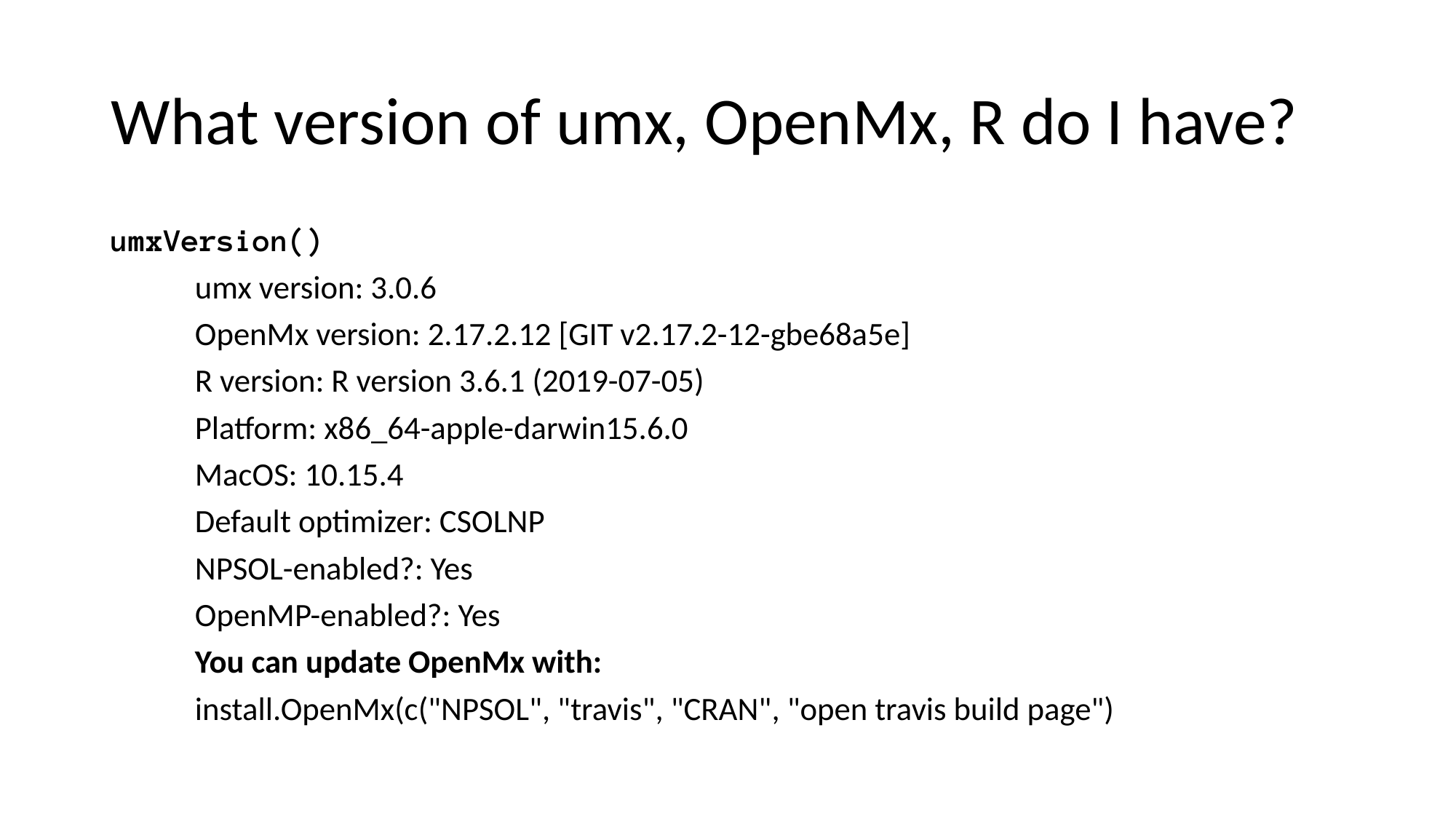

# What version of umx, OpenMx, R do I have?
umxVersion()
	umx version: 3.0.6
	OpenMx version: 2.17.2.12 [GIT v2.17.2-12-gbe68a5e]
	R version: R version 3.6.1 (2019-07-05)
	Platform: x86_64-apple-darwin15.6.0
	MacOS: 10.15.4
	Default optimizer: CSOLNP
	NPSOL-enabled?: Yes
	OpenMP-enabled?: Yes
	You can update OpenMx with:
	install.OpenMx(c("NPSOL", "travis", "CRAN", "open travis build page")